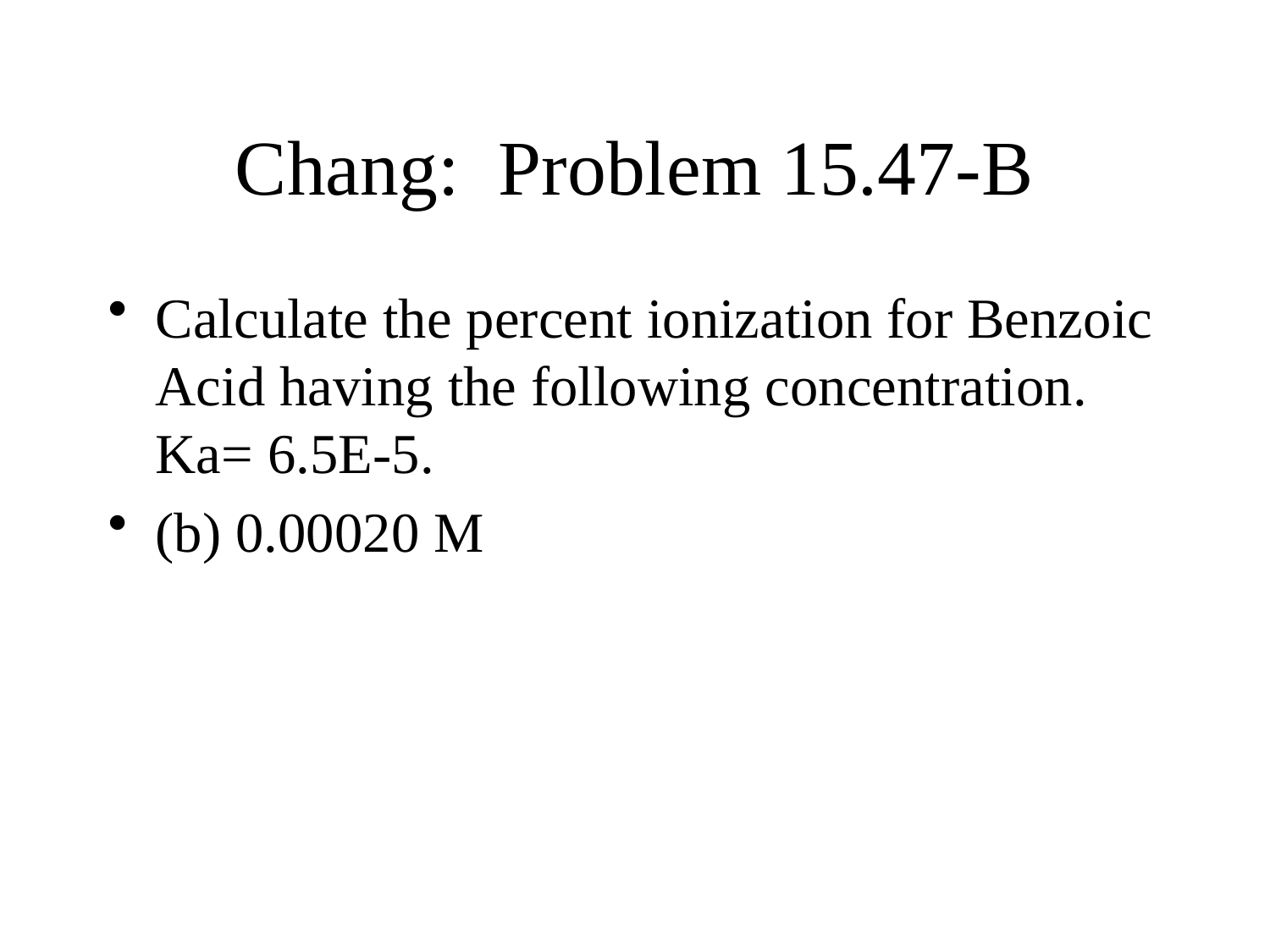

# Chang:  Problem 15.47-B
Calculate the percent ionization for Benzoic Acid having the following concentration.  Ka= 6.5E-5.
(b) 0.00020 M